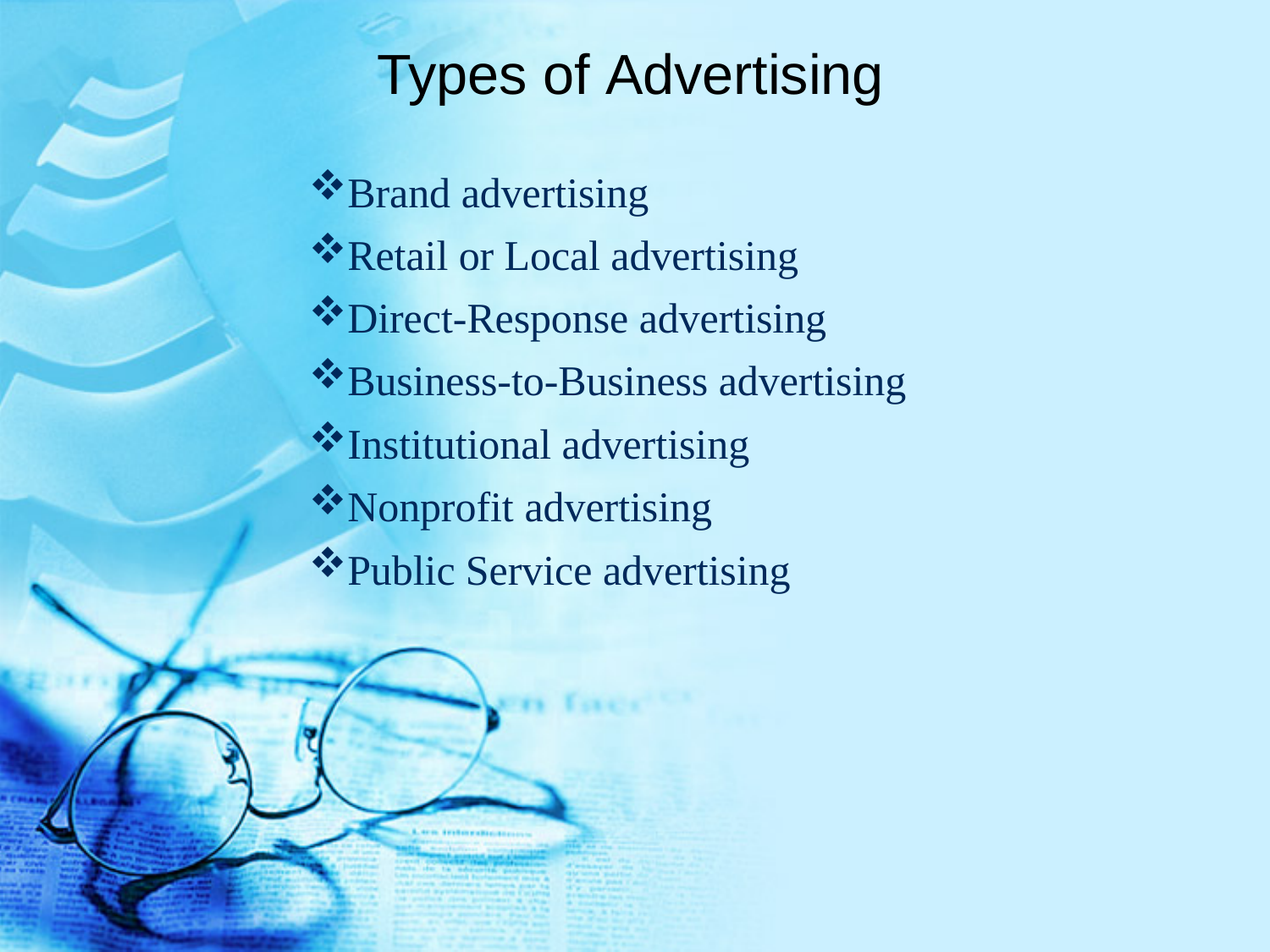

Types of Advertising
Brand advertising
Retail or Local advertising
Direct-Response advertising
Business-to-Business advertising
Institutional advertising
Nonprofit advertising
Public Service advertising